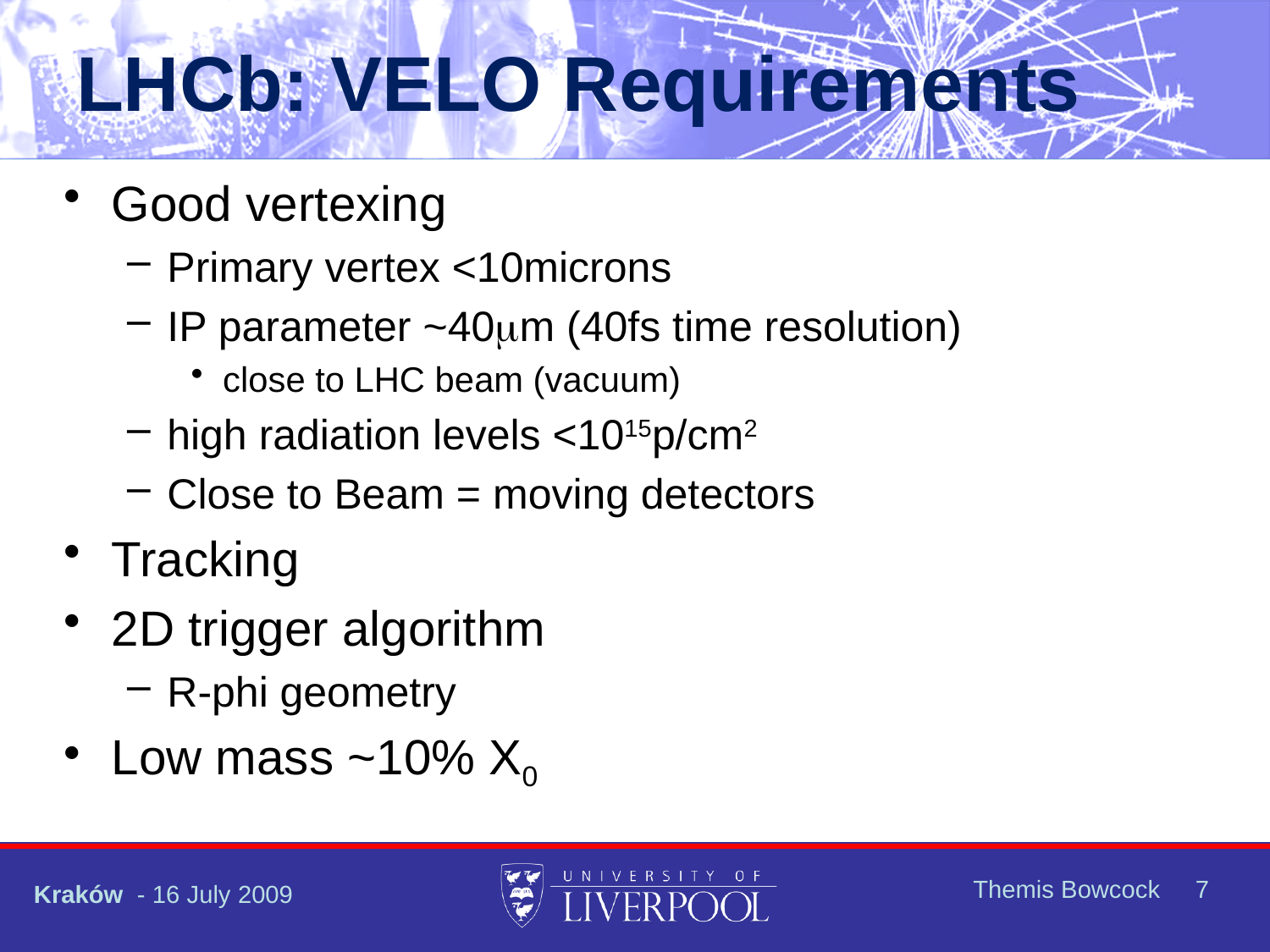

# LHCb: VELO Requirements
Good vertexing
Primary vertex <10microns
IP parameter ~40μm (40fs time resolution)
close to LHC beam (vacuum)
high radiation levels <1015p/cm2
Close to Beam = moving detectors
Tracking
2D trigger algorithm
R-phi geometry
Low mass ~10% X0

Themis Bowcock     7